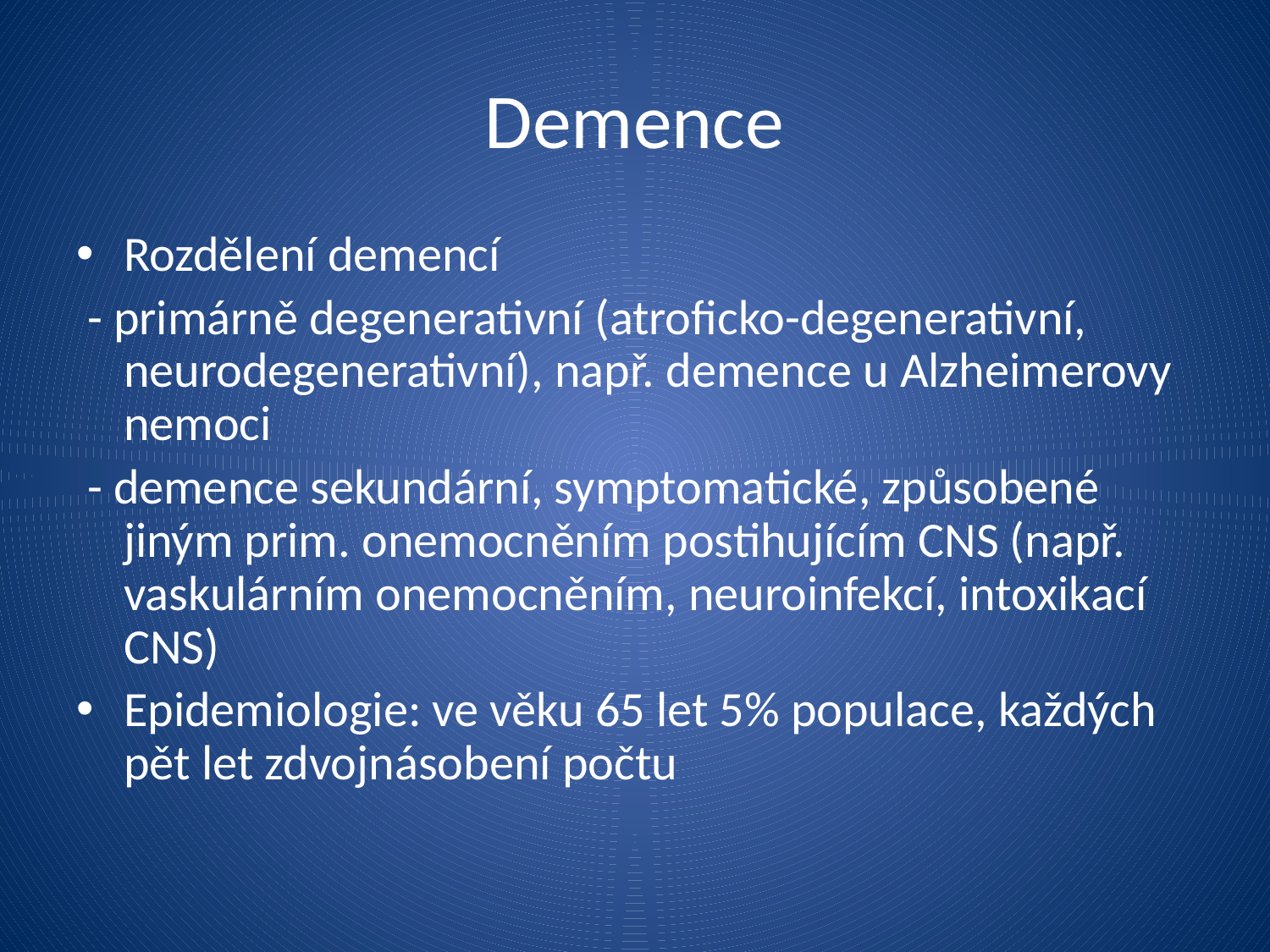

Demence
Rozdělení demencí
 - primárně degenerativní (atroficko-degenerativní, neurodegenerativní), např. demence u Alzheimerovy nemoci
 - demence sekundární, symptomatické, způsobené jiným prim. onemocněním postihujícím CNS (např. vaskulárním onemocněním, neuroinfekcí, intoxikací CNS)
Epidemiologie: ve věku 65 let 5% populace, každých pět let zdvojnásobení počtu